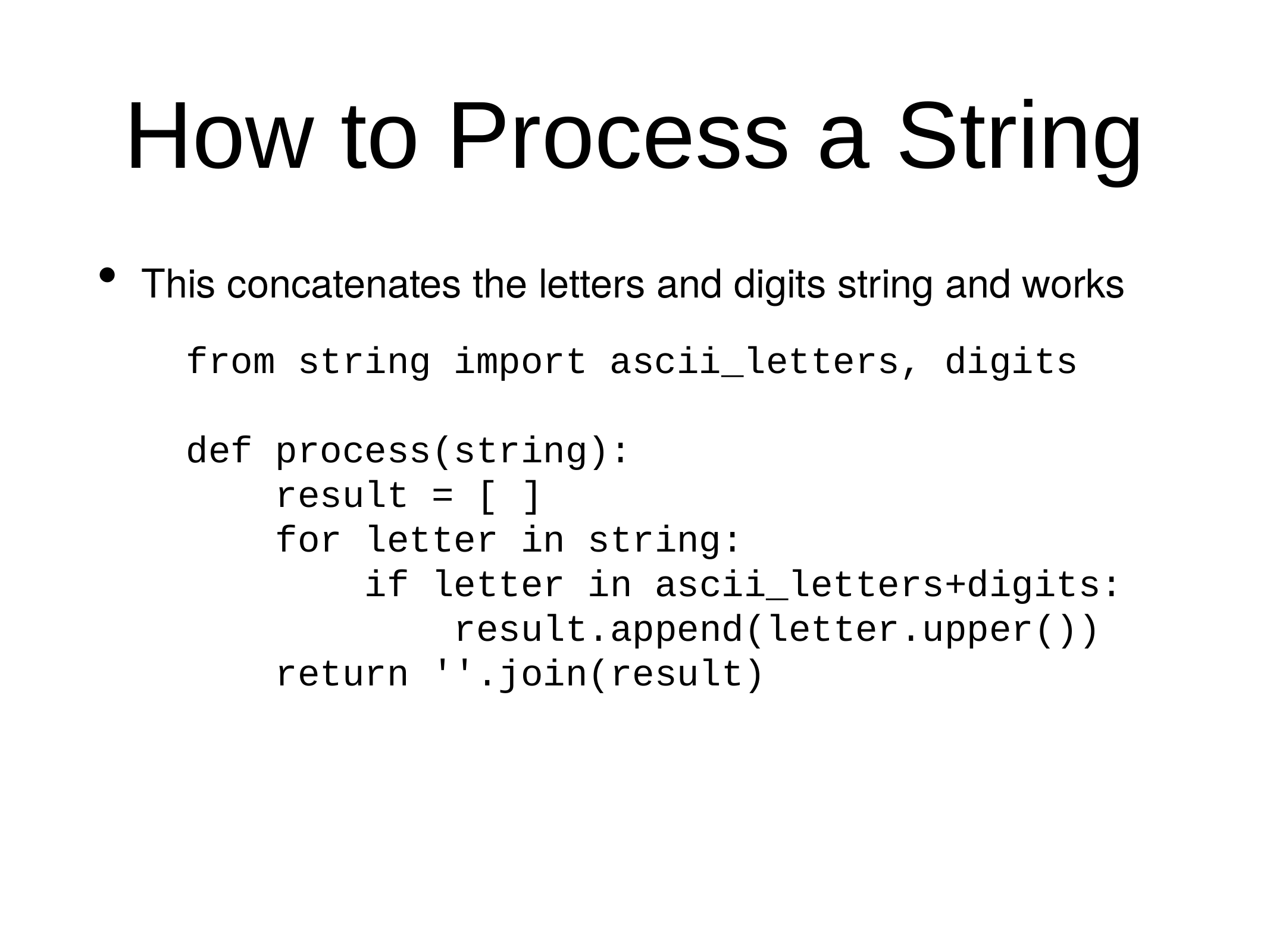

# How to Process a String
This concatenates the letters and digits string and works
from string import ascii_letters, digits

def process(string):
    result = [ ]
    for letter in string:
        if letter in ascii_letters+digits:
            result.append(letter.upper())
    return ''.join(result)